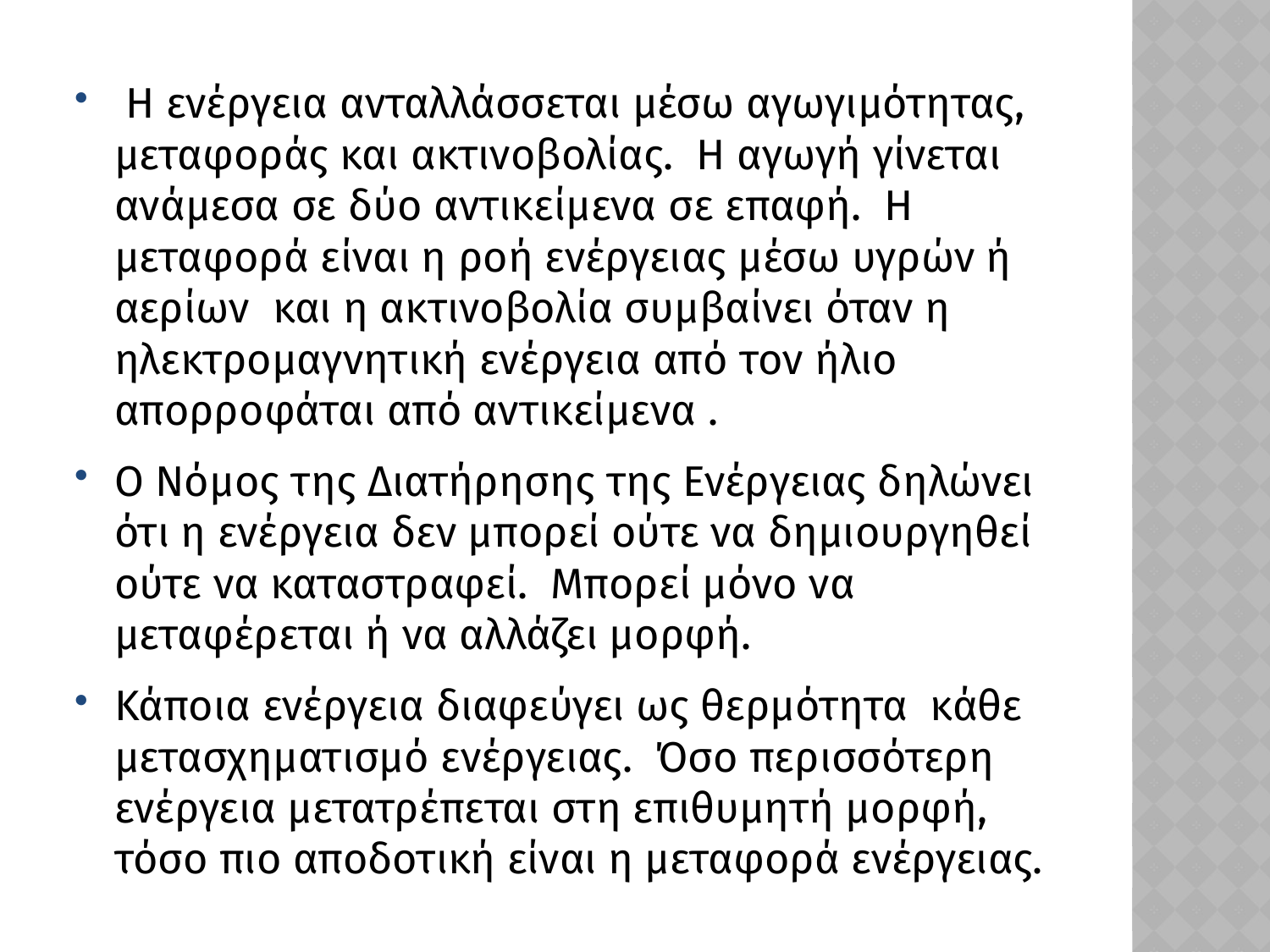

Η ενέργεια ανταλλάσσεται μέσω αγωγιμότητας, μεταφοράς και ακτινοβολίας.  Η αγωγή γίνεται ανάμεσα σε δύο αντικείμενα σε επαφή.  Η μεταφορά είναι η ροή ενέργειας μέσω υγρών ή αερίων  και η ακτινοβολία συμβαίνει όταν η ηλεκτρομαγνητική ενέργεια από τον ήλιο απορροφάται από αντικείμενα .
Ο Νόμος της Διατήρησης της Ενέργειας δηλώνει ότι η ενέργεια δεν μπορεί ούτε να δημιουργηθεί ούτε να καταστραφεί.  Μπορεί μόνο να μεταφέρεται ή να αλλάζει μορφή.
Κάποια ενέργεια διαφεύγει ως θερμότητα  κάθε μετασχηματισμό ενέργειας.  Όσο περισσότερη ενέργεια μετατρέπεται στη επιθυμητή μορφή, τόσο πιο αποδοτική είναι η μεταφορά ενέργειας.